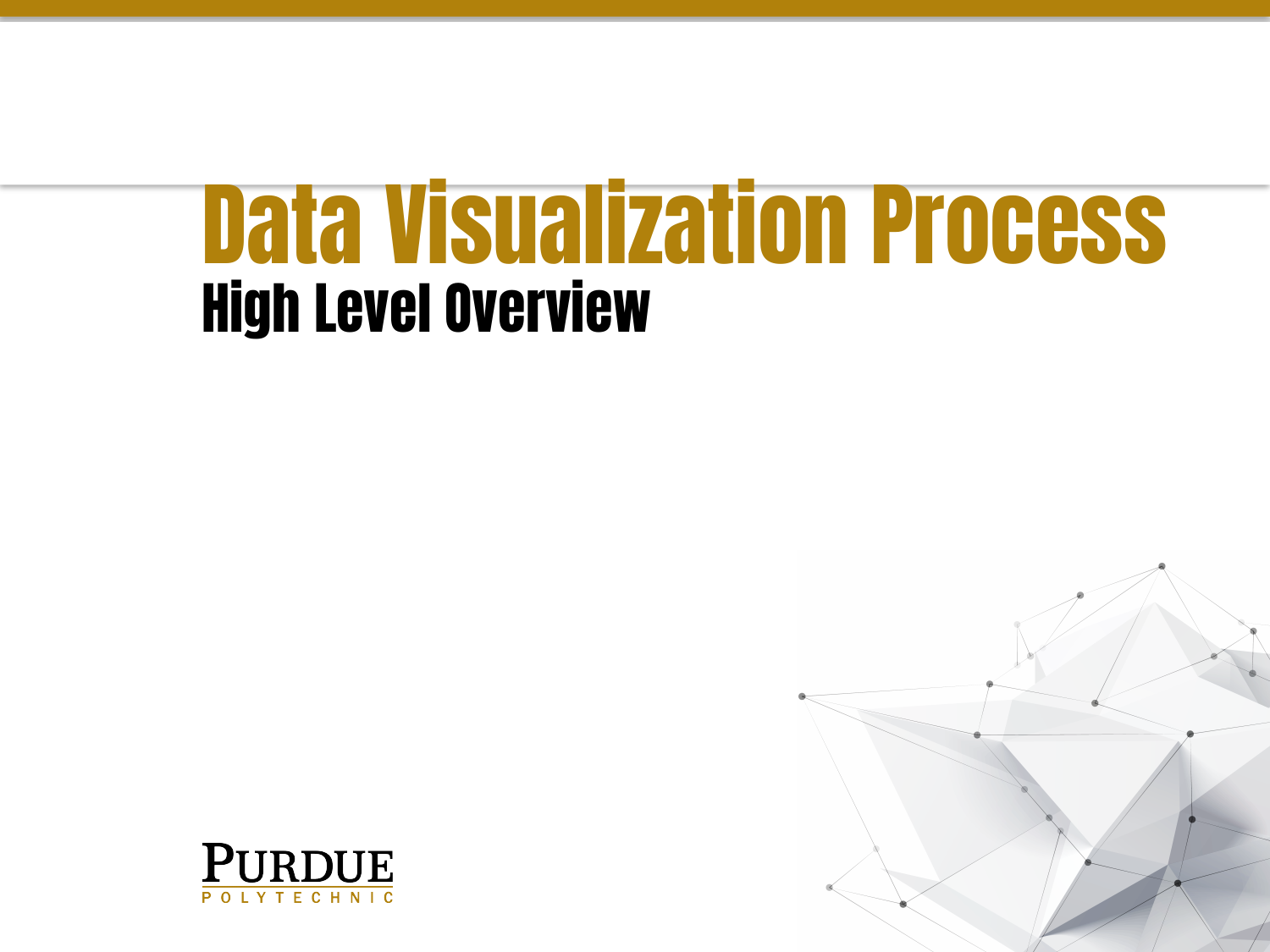

# Data Visualization Process
High Level Overview